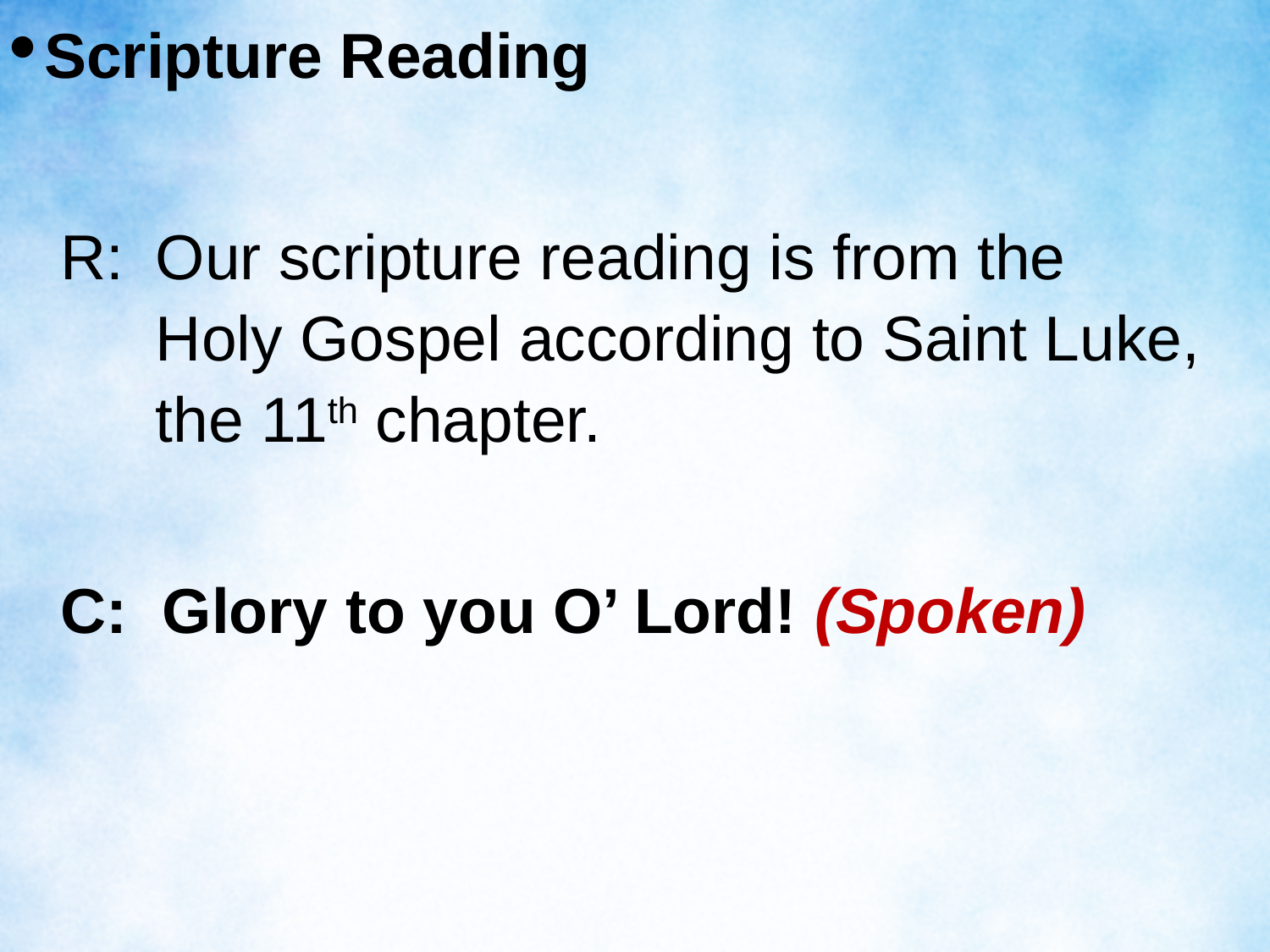

Scripture Reading
R:	Our scripture reading is from the Holy Gospel according to Saint Luke, the 11th chapter.

C:  Glory to you O’ Lord! (Spoken)